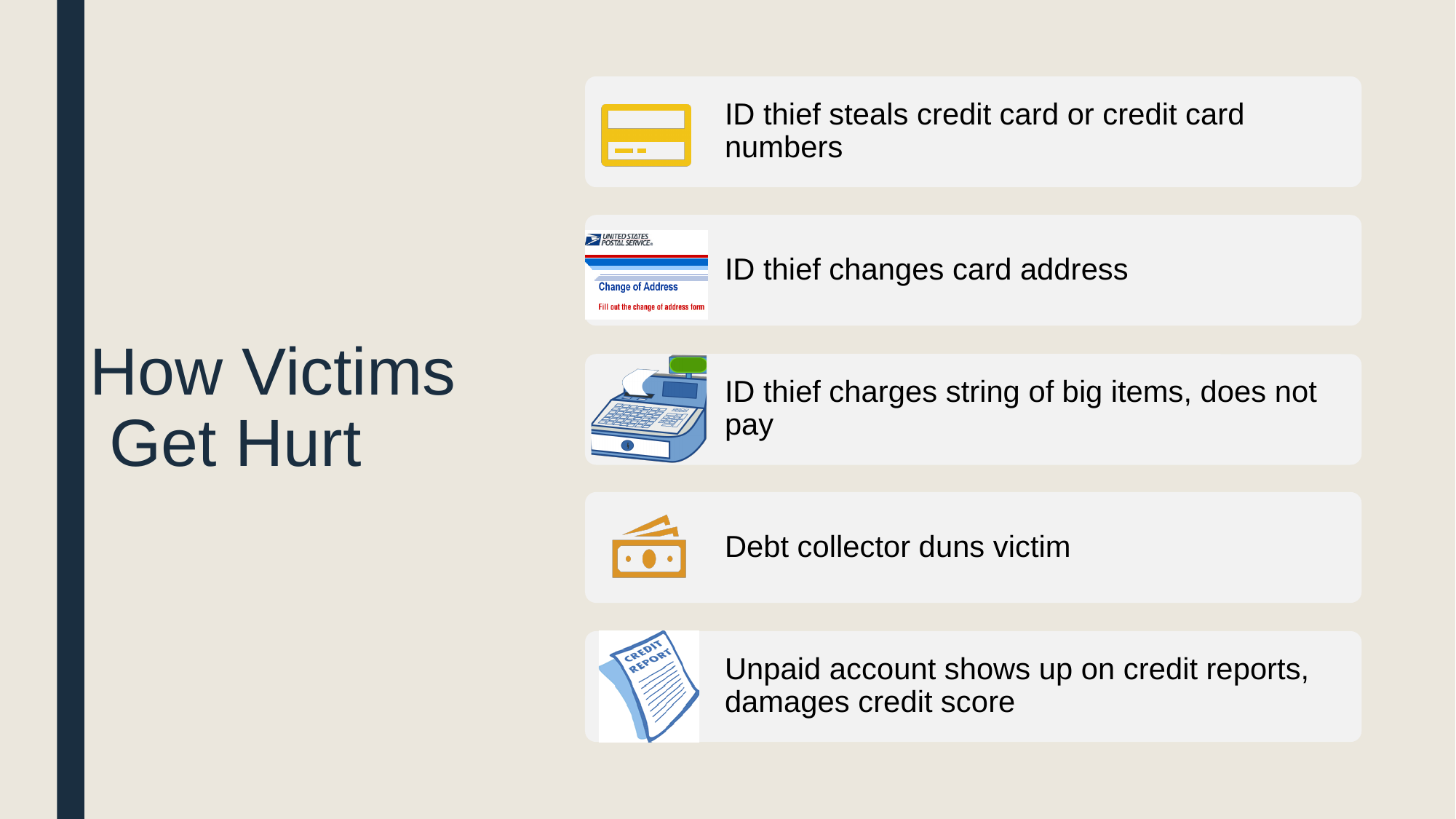

# How Victims Get Hurt
ID thief steals credit card or credit card numbers
ID thief changes card address
ID thief charges string of big items, does not pay
Debt collector duns victim
Unpaid account shows up on credit reports, damages credit score